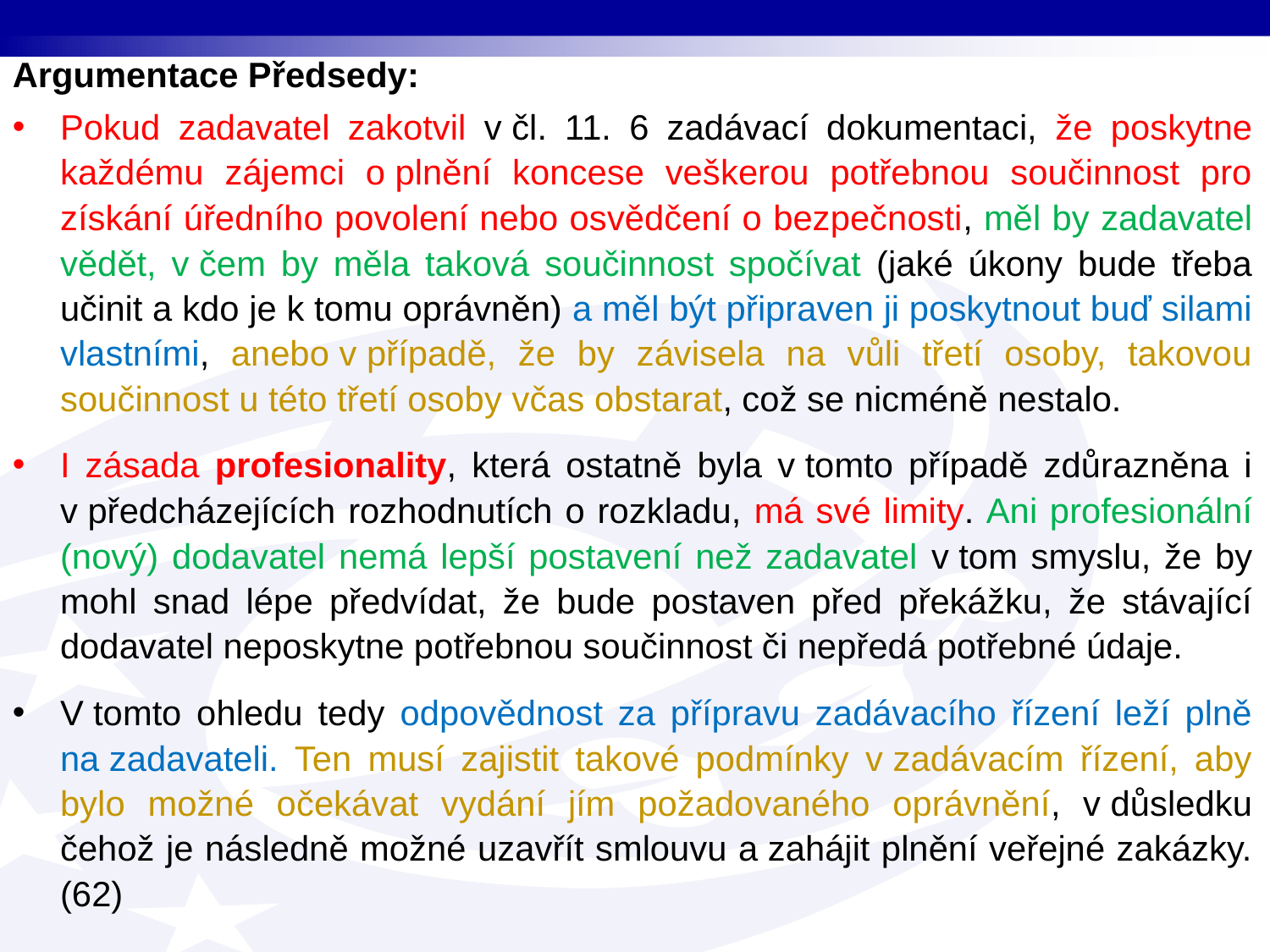

Argumentace Předsedy:
Pokud zadavatel zakotvil v čl. 11. 6 zadávací dokumentaci, že poskytne každému zájemci o plnění koncese veškerou potřebnou součinnost pro získání úředního povolení nebo osvědčení o bezpečnosti, měl by zadavatel vědět, v čem by měla taková součinnost spočívat (jaké úkony bude třeba učinit a kdo je k tomu oprávněn) a měl být připraven ji poskytnout buď silami vlastními, anebo v případě, že by závisela na vůli třetí osoby, takovou součinnost u této třetí osoby včas obstarat, což se nicméně nestalo.
I zásada profesionality, která ostatně byla v tomto případě zdůrazněna i v předcházejících rozhodnutích o rozkladu, má své limity. Ani profesionální (nový) dodavatel nemá lepší postavení než zadavatel v tom smyslu, že by mohl snad lépe předvídat, že bude postaven před překážku, že stávající dodavatel neposkytne potřebnou součinnost či nepředá potřebné údaje.
V tomto ohledu tedy odpovědnost za přípravu zadávacího řízení leží plně na zadavateli. Ten musí zajistit takové podmínky v zadávacím řízení, aby bylo možné očekávat vydání jím požadovaného oprávnění, v důsledku čehož je následně možné uzavřít smlouvu a zahájit plnění veřejné zakázky. (62)